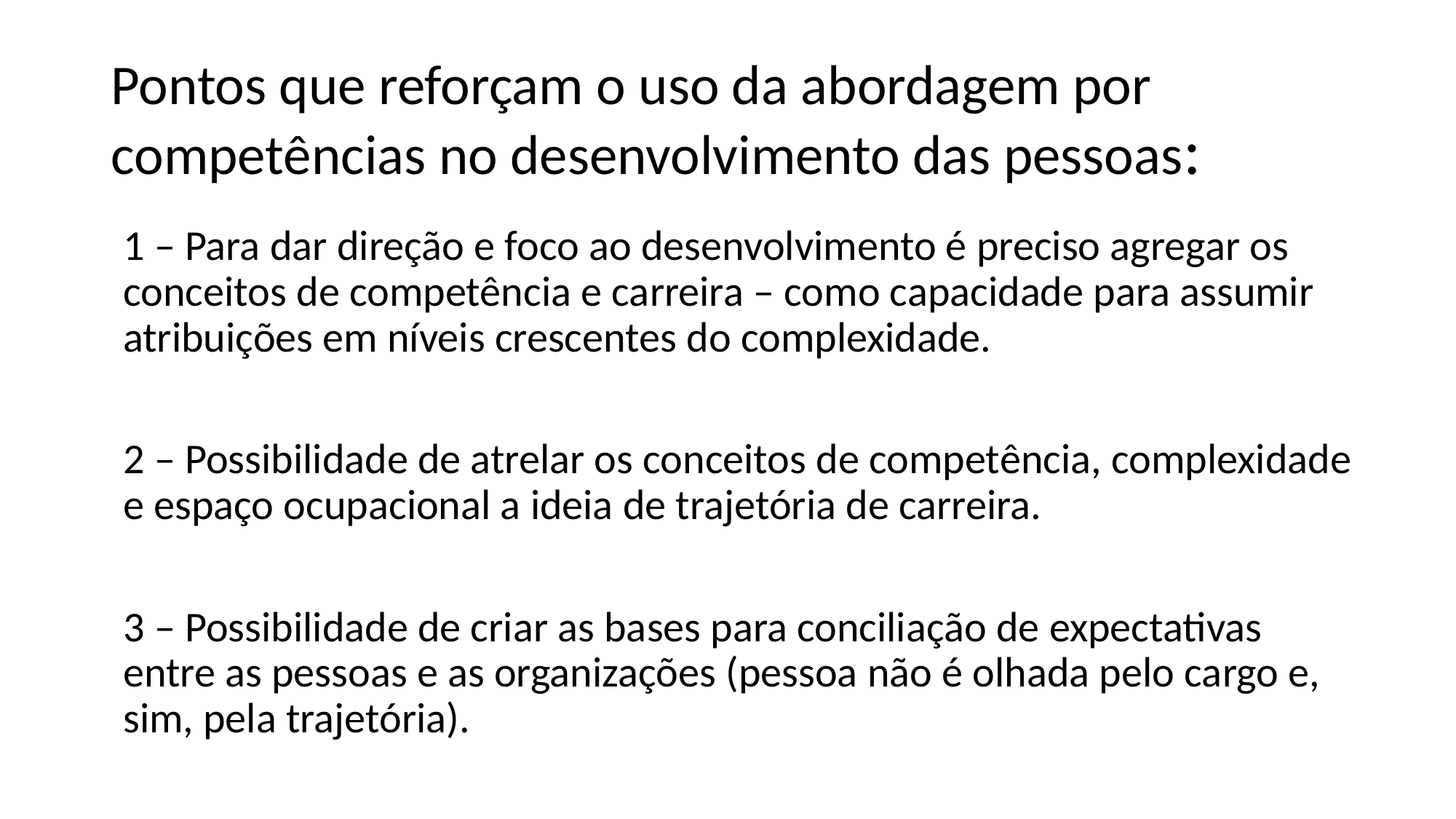

# Pontos que reforçam o uso da abordagem por competências no desenvolvimento das pessoas:
1 – Para dar direção e foco ao desenvolvimento é preciso agregar os conceitos de competência e carreira – como capacidade para assumir atribuições em níveis crescentes do complexidade.

2 – Possibilidade de atrelar os conceitos de competência, complexidade e espaço ocupacional a ideia de trajetória de carreira.

3 – Possibilidade de criar as bases para conciliação de expectativas entre as pessoas e as organizações (pessoa não é olhada pelo cargo e, sim, pela trajetória).